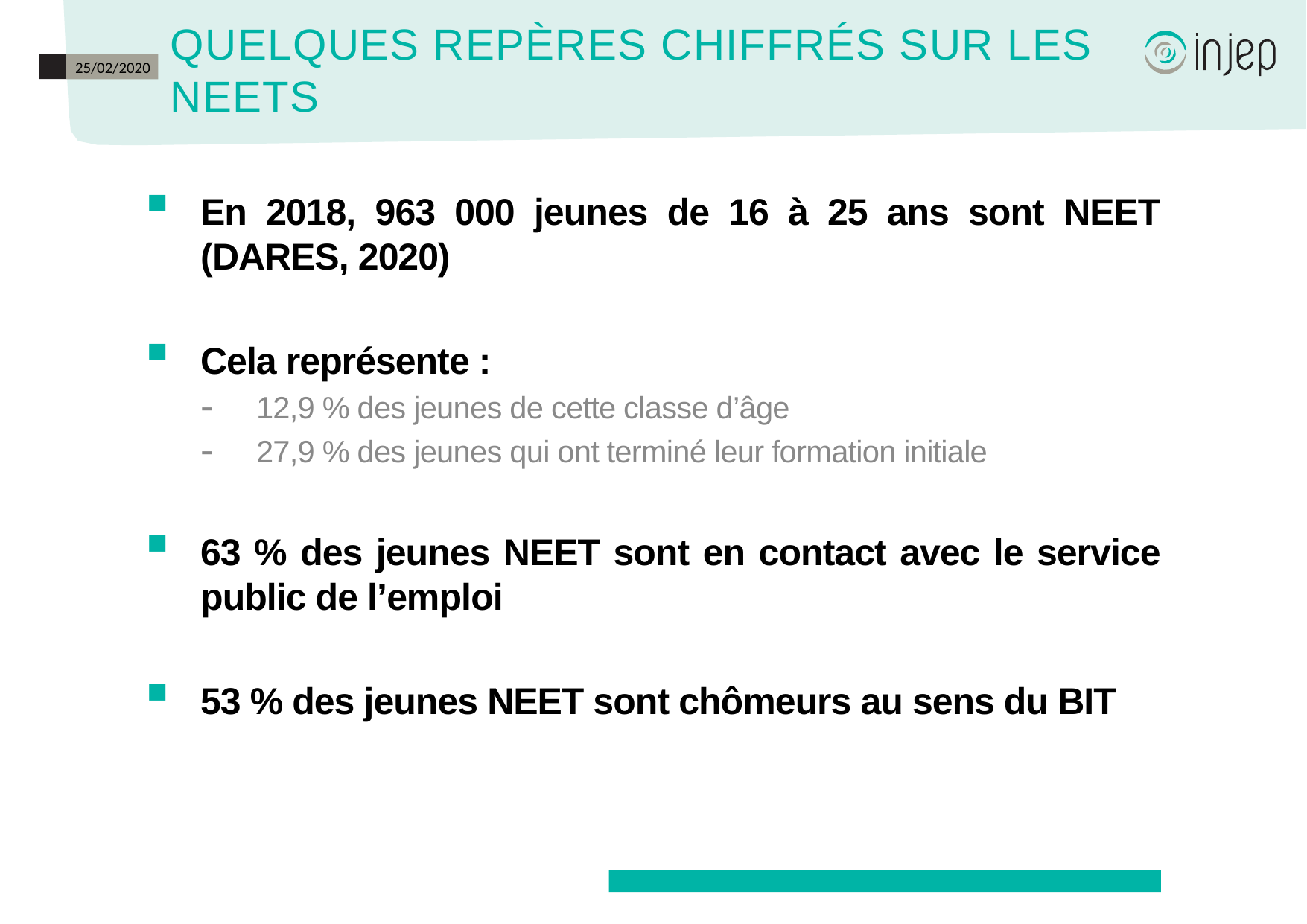

# Quelques repères chiffrés sur les neets
25/02/2020
En 2018, 963 000 jeunes de 16 à 25 ans sont NEET (DARES, 2020)

Cela représente :
12,9 % des jeunes de cette classe d’âge
27,9 % des jeunes qui ont terminé leur formation initiale

63 % des jeunes NEET sont en contact avec le service public de l’emploi

53 % des jeunes NEET sont chômeurs au sens du BIT